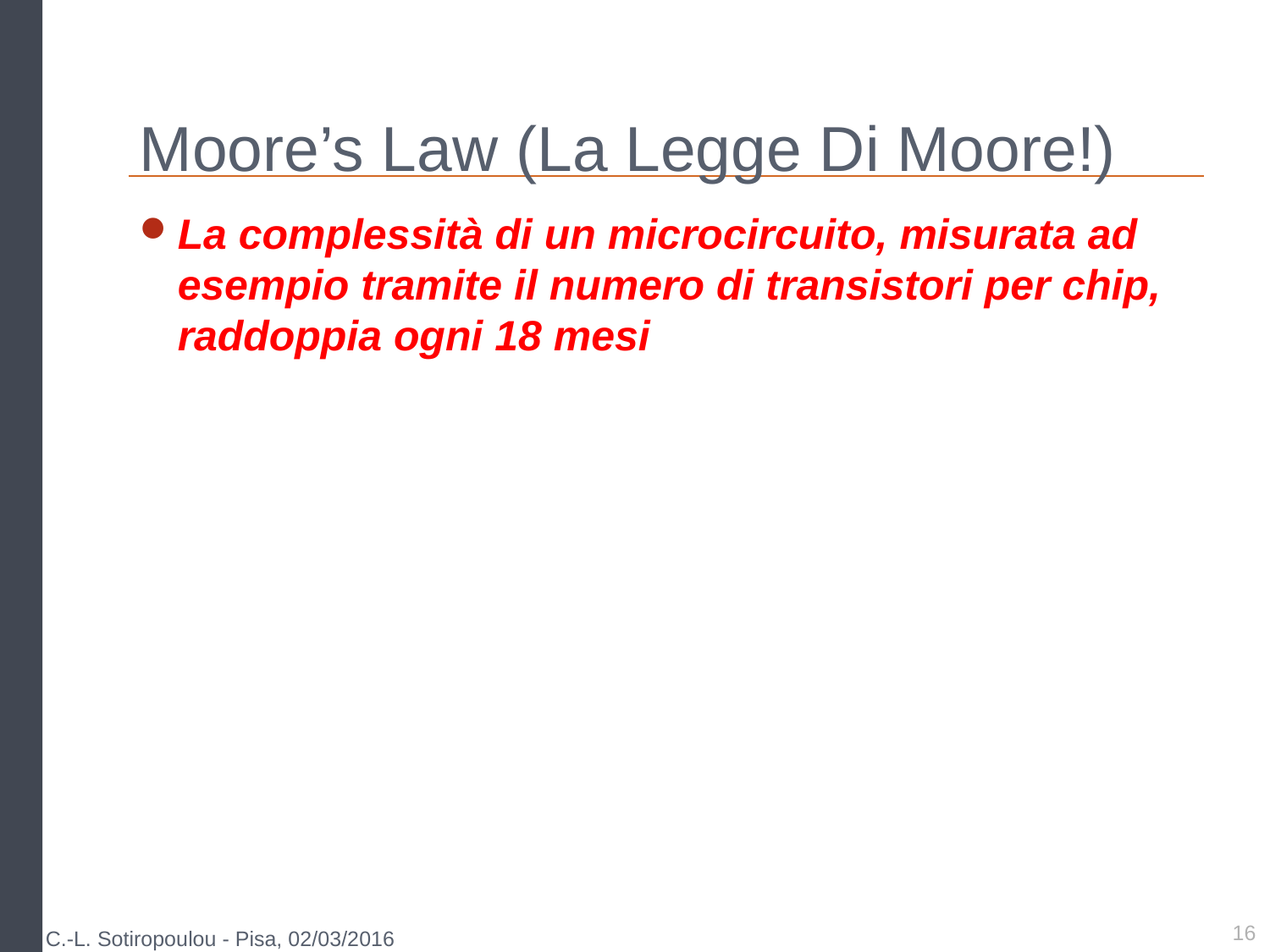

# Moore’s Law (La Legge Di Moore!)
La complessità di un microcircuito, misurata ad esempio tramite il numero di transistori per chip, raddoppia ogni 18 mesi
C.-L. Sotiropoulou - Pisa, 02/03/2016
16